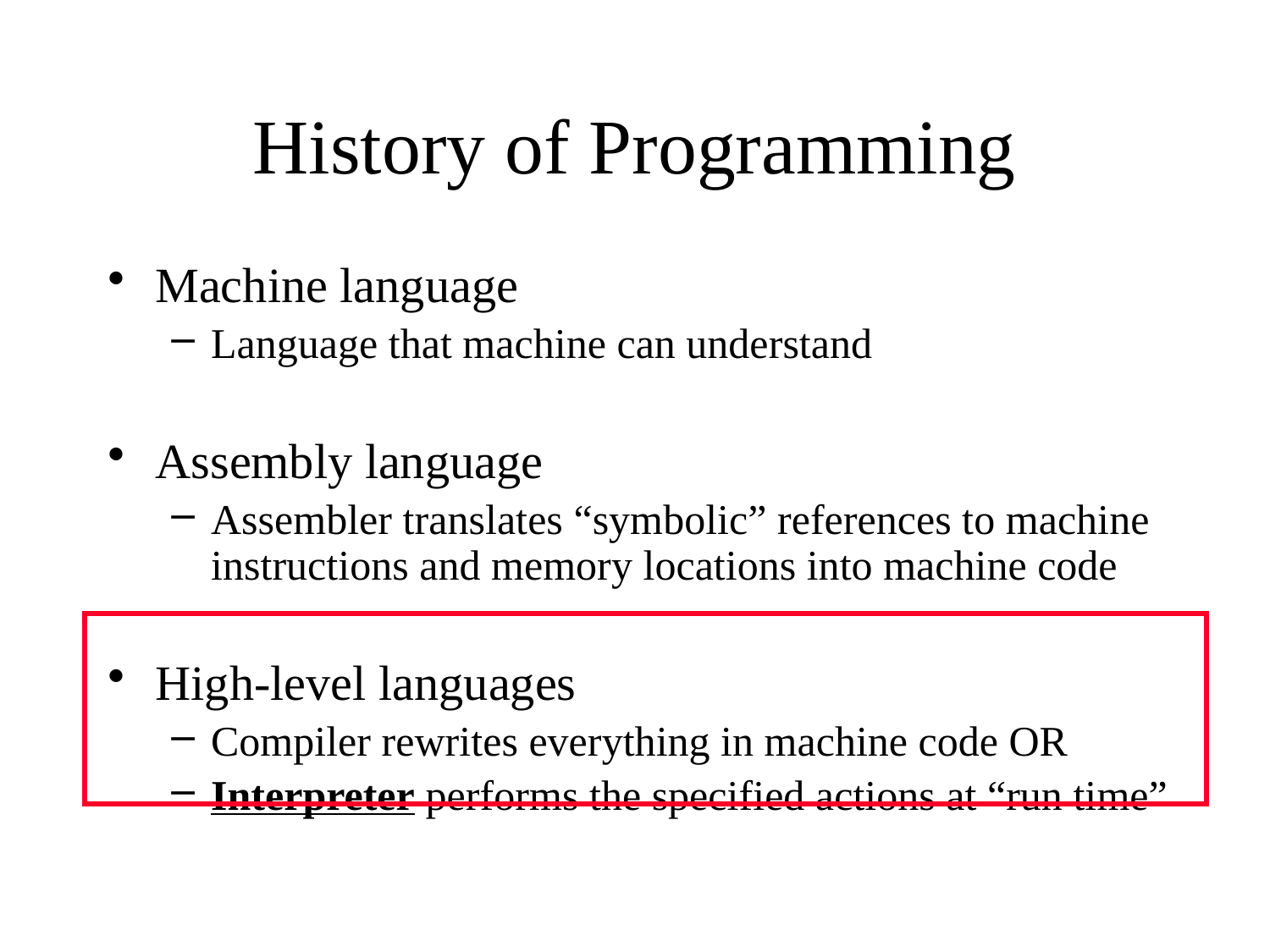

# History of Programming
Machine language
Language that machine can understand

Assembly language
Assembler translates “symbolic” references to machine instructions and memory locations into machine code

High-level languages
Compiler rewrites everything in machine code OR
Interpreter performs the specified actions at “run time”